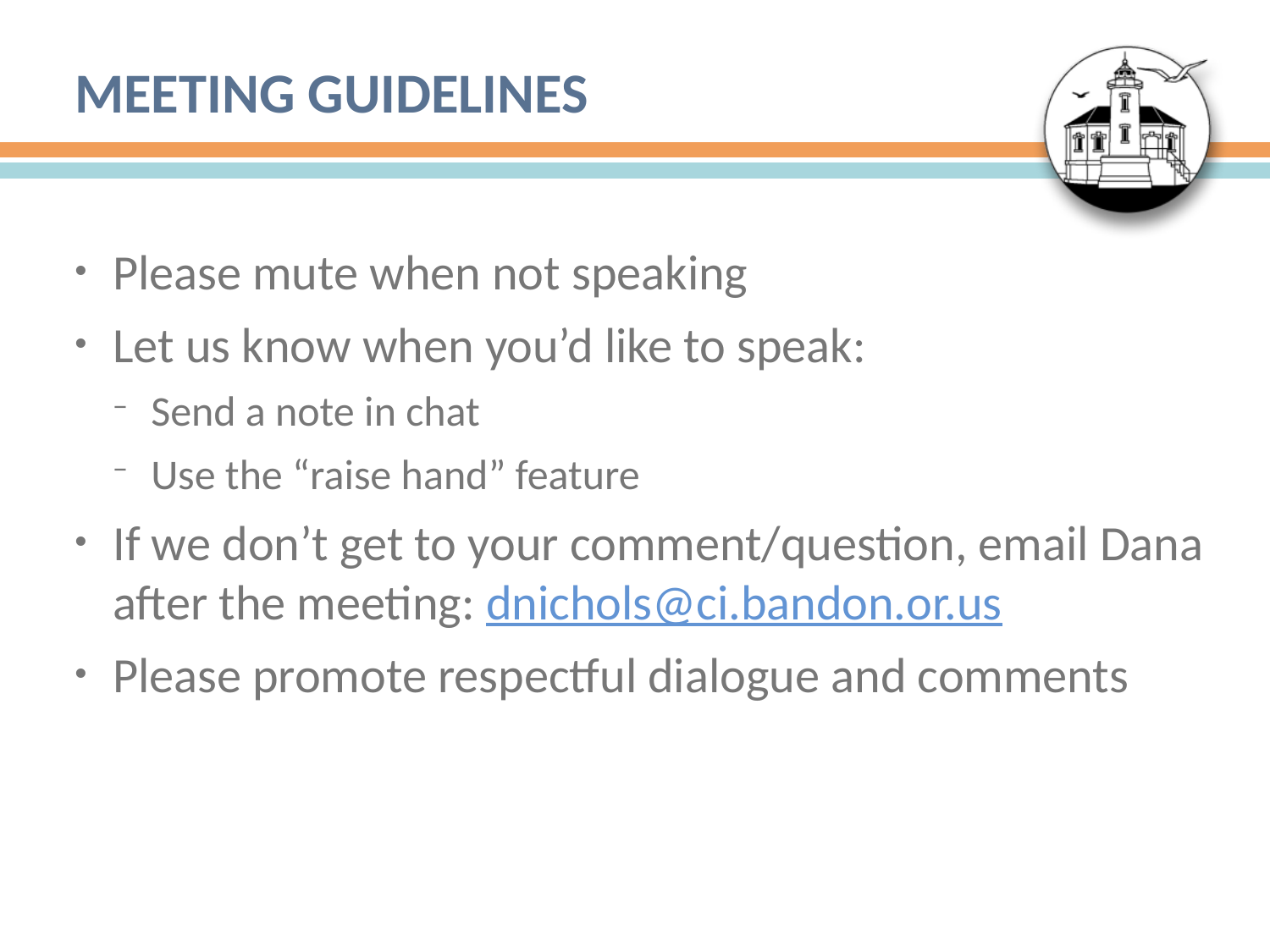

# Meeting Guidelines
Please mute when not speaking
Let us know when you’d like to speak:
Send a note in chat
Use the “raise hand” feature
If we don’t get to your comment/question, email Dana after the meeting: dnichols@ci.bandon.or.us
Please promote respectful dialogue and comments